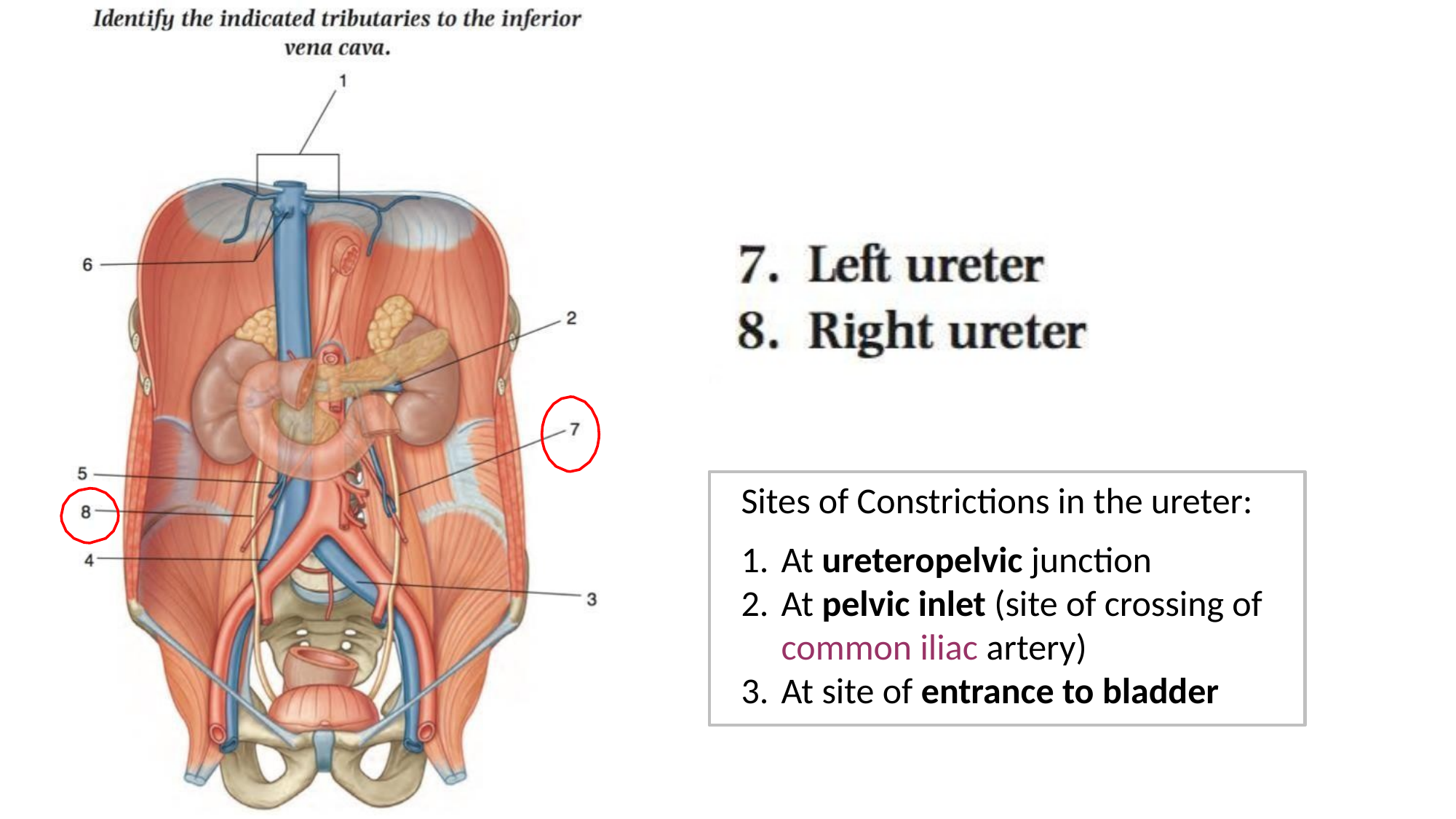

Sites of Constrictions in the ureter:
At ureteropelvic junction
At pelvic inlet (site of crossing of common iliac artery)
At site of entrance to bladder